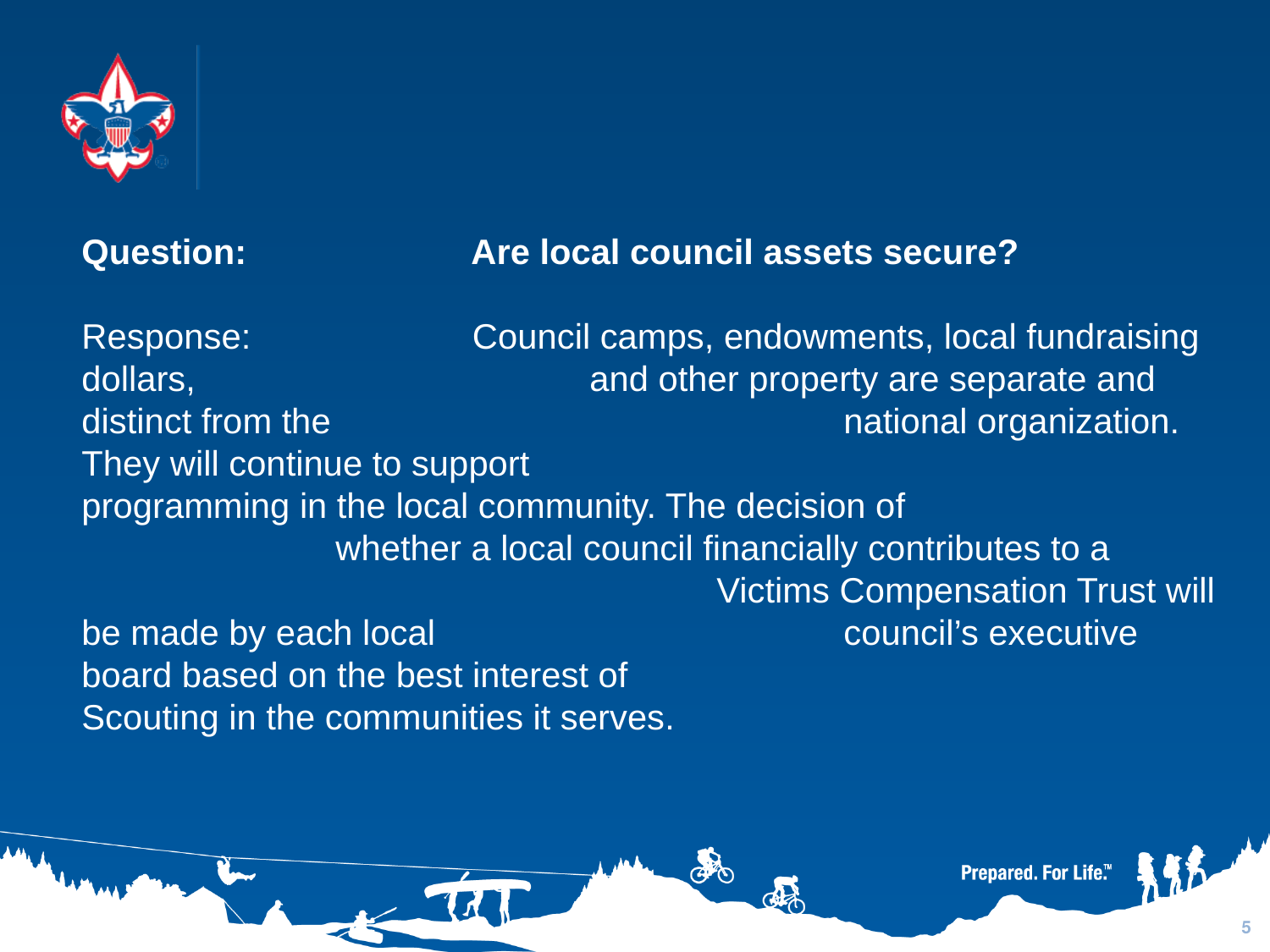

Question:		 Are local council assets secure?

Response:		 Council camps, endowments, local fundraising dollars, 				and other property are separate and distinct from the 				national organization. They will continue to support 					programming in the local community. The decision of 				whether a local council financially contributes to a 					Victims Compensation Trust will be made by each local 				council’s executive board based on the best interest of 				Scouting in the communities it serves.
5